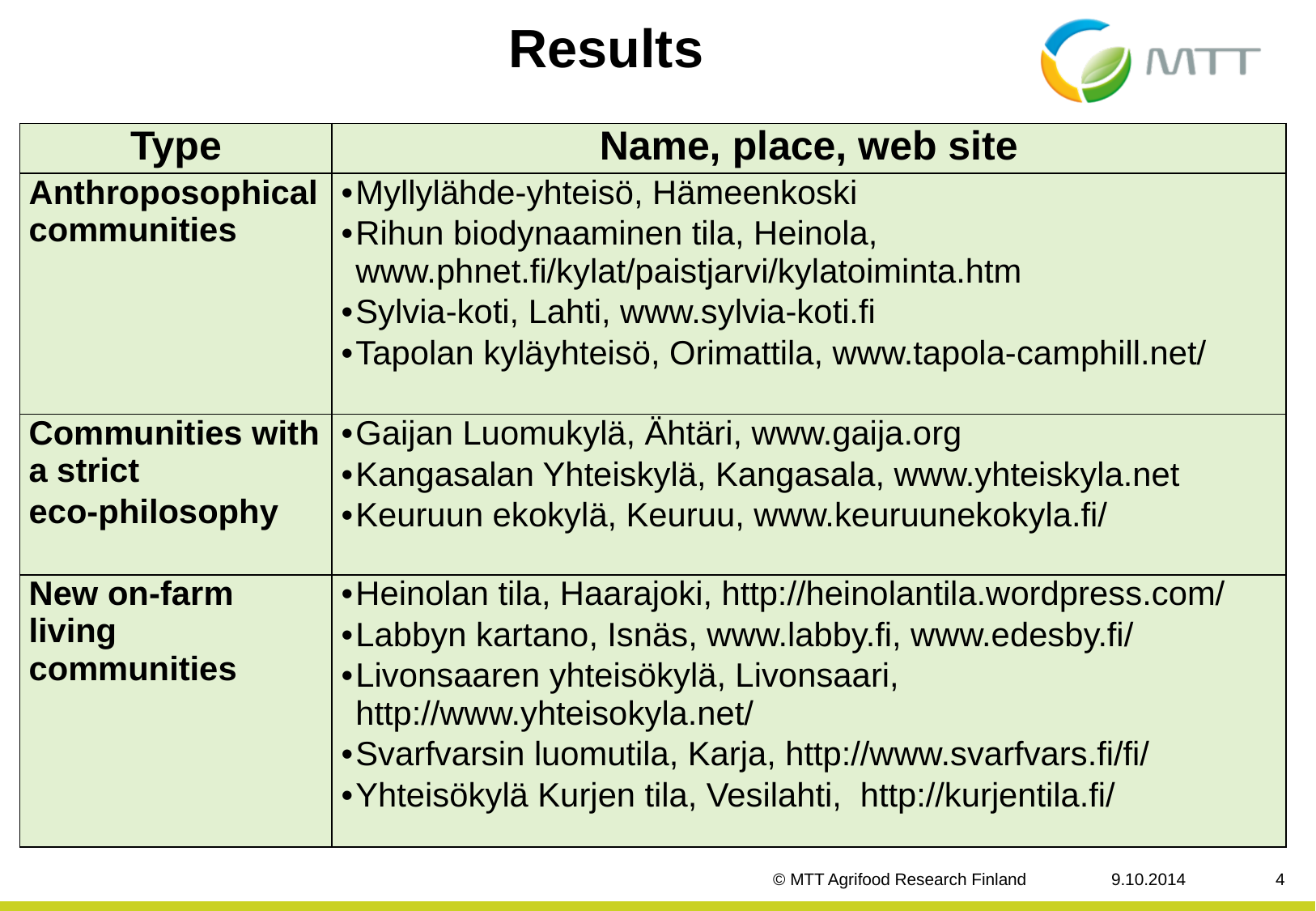

# Results
| Type | Name, place, web site |
| --- | --- |
| Anthroposophical communities | • Myllylähde-yhteisö, Hämeenkoski • Rihun biodynaaminen tila, Heinola, www.phnet.fi/kylat/paistjarvi/kylatoiminta.htm • Sylvia-koti, Lahti, www.sylvia-koti.fi • Tapolan kyläyhteisö, Orimattila, www.tapola-camphill.net/ |
| Communities with a strict eco-philosophy | • Gaijan Luomukylä, Ähtäri, www.gaija.org • Kangasalan Yhteiskylä, Kangasala, www.yhteiskyla.net • Keuruun ekokylä, Keuruu, www.keuruunekokyla.fi/ |
| New on-farm living communities | • Heinolan tila, Haarajoki, http://heinolantila.wordpress.com/ • Labbyn kartano, Isnäs, www.labby.fi, www.edesby.fi/ • Livonsaaren yhteisökylä, Livonsaari, http://www.yhteisokyla.net/ • Svarfvarsin luomutila, Karja, http://www.svarfvars.fi/fi/ • Yhteisökylä Kurjen tila, Vesilahti, http://kurjentila.fi/ |
© MTT Agrifood Research Finland
9.10.2014
4